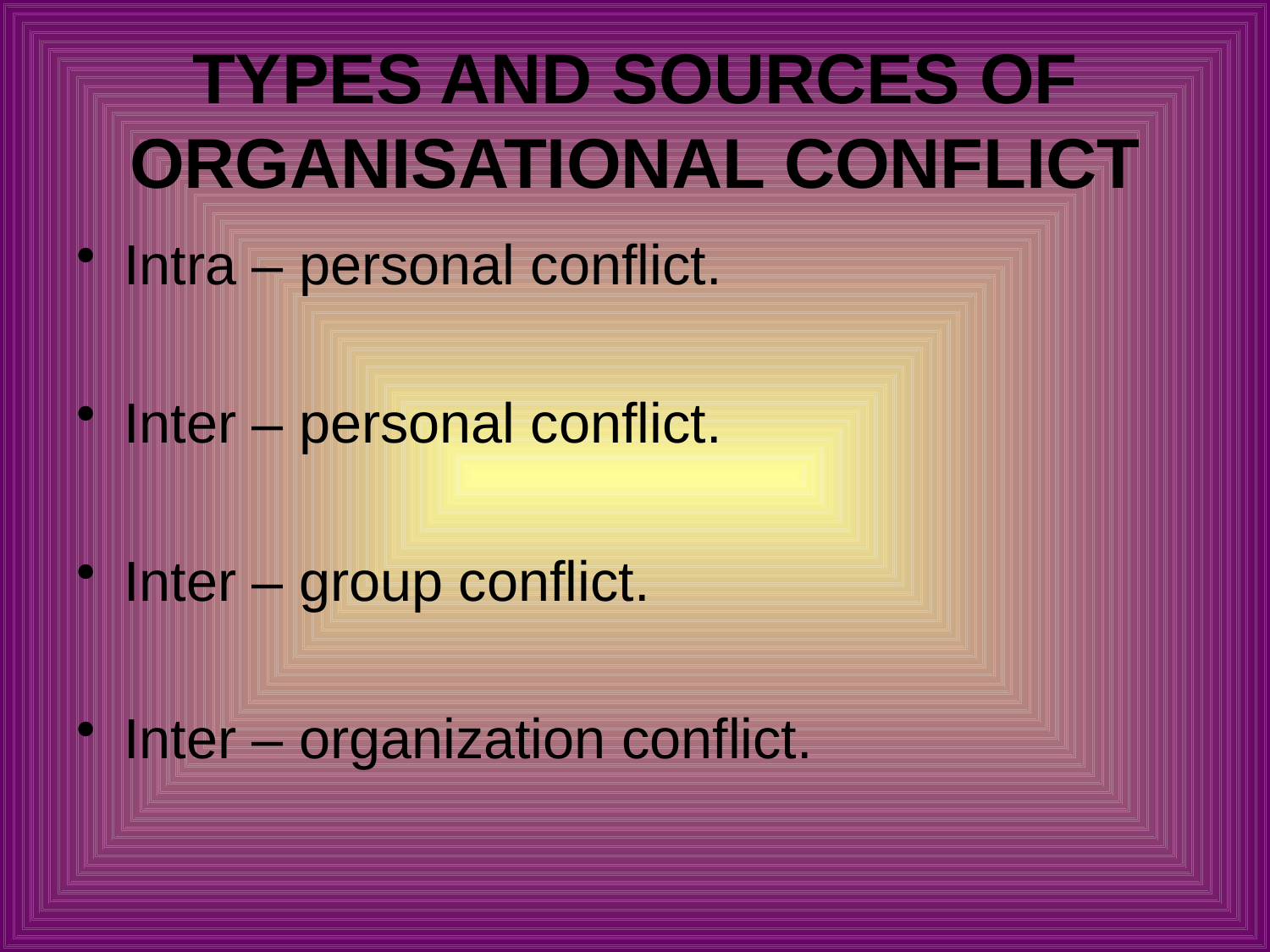

# TYPES AND SOURCES OF ORGANISATIONAL CONFLICT
Intra – personal conflict.

Inter – personal conflict.

Inter – group conflict.

Inter – organization conflict.